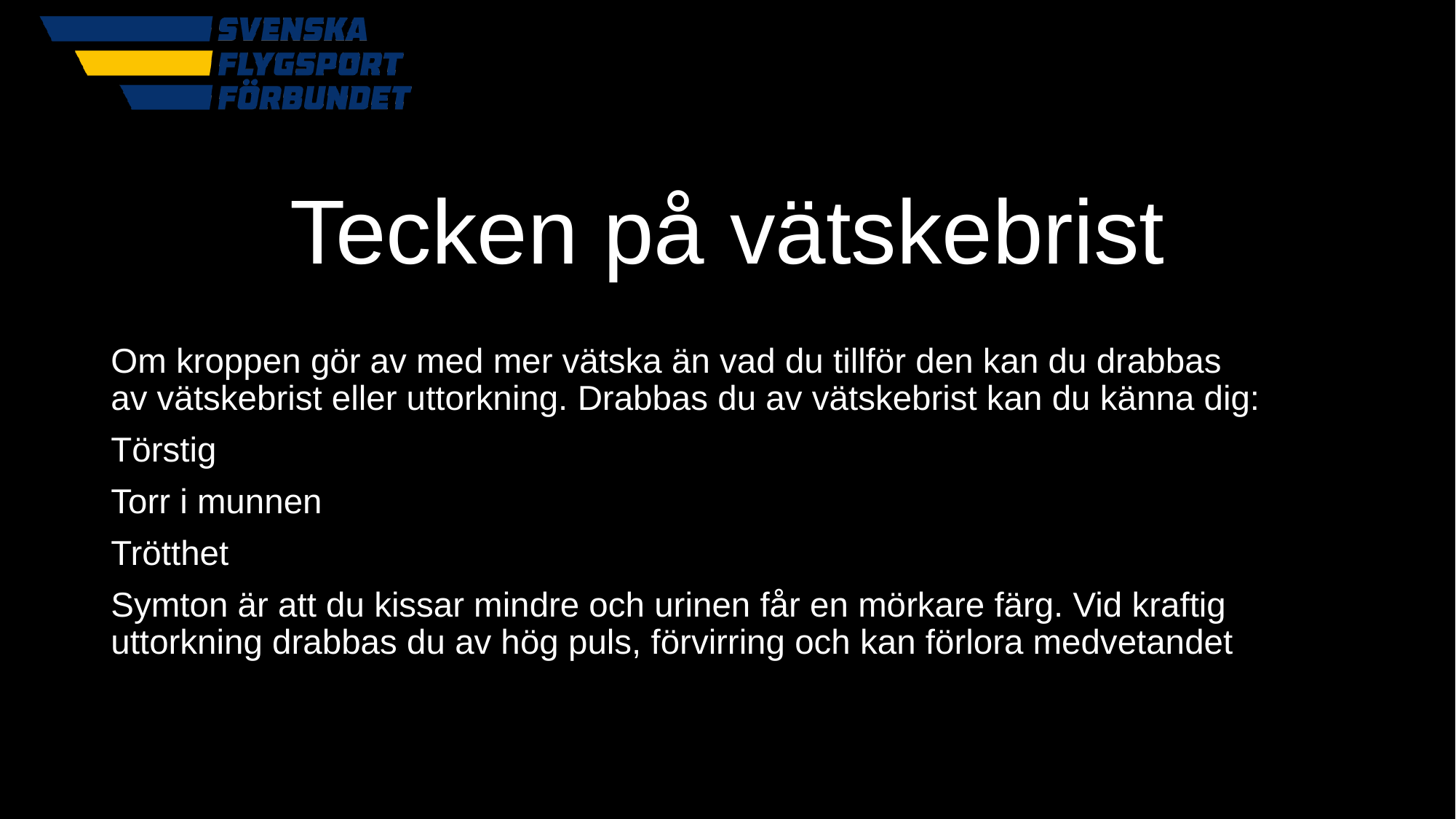

# Tecken på vätskebrist
Om kroppen gör av med mer vätska än vad du tillför den kan du drabbas av vätskebrist eller uttorkning. Drabbas du av vätskebrist kan du känna dig:
Törstig
Torr i munnen
Trötthet
Symton är att du kissar mindre och urinen får en mörkare färg. Vid kraftig uttorkning drabbas du av hög puls, förvirring och kan förlora medvetandet